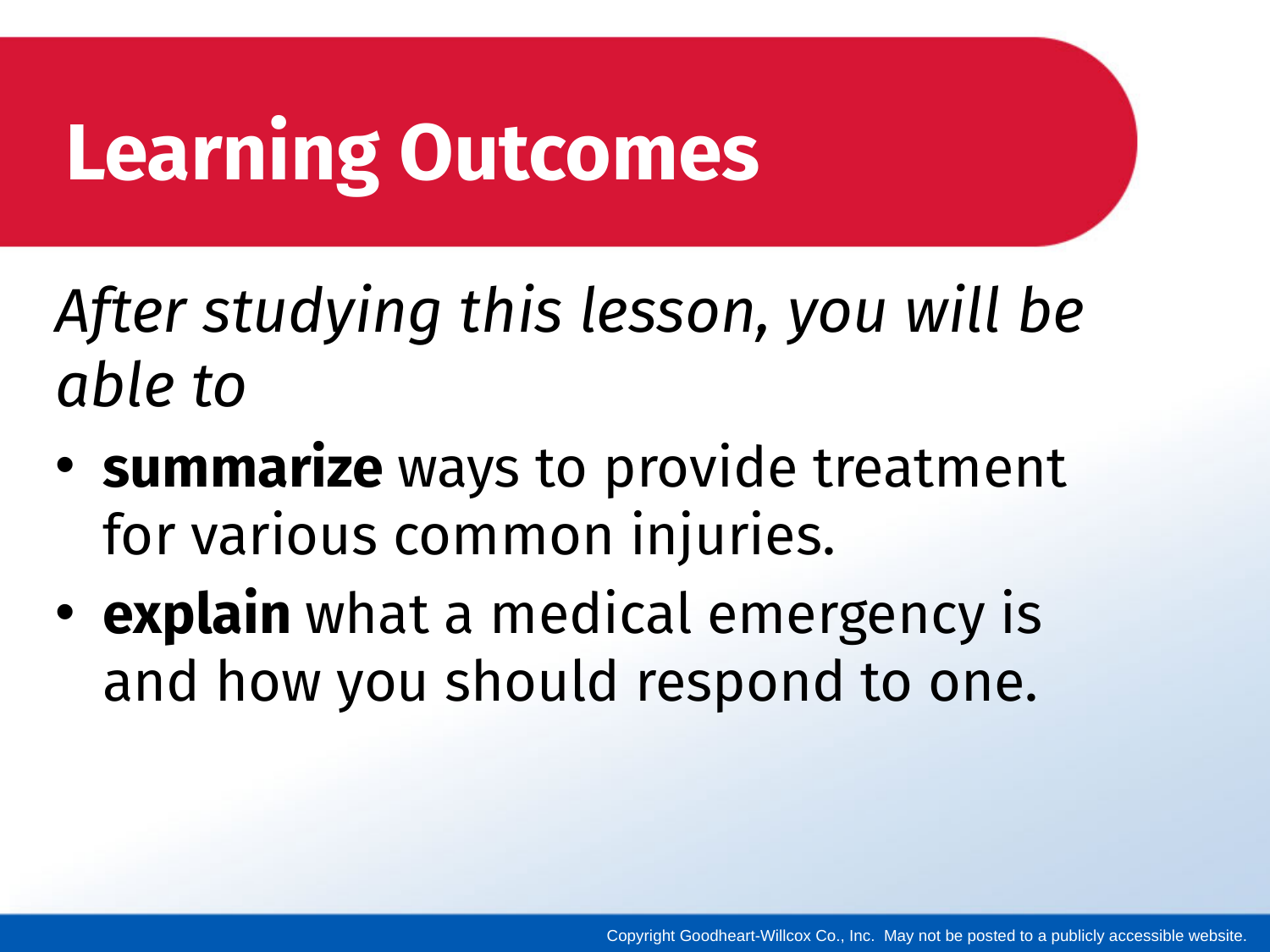

# Learning Outcomes
After studying this lesson, you will be able to
summarize ways to provide treatment for various common injuries.
explain what a medical emergency is and how you should respond to one.